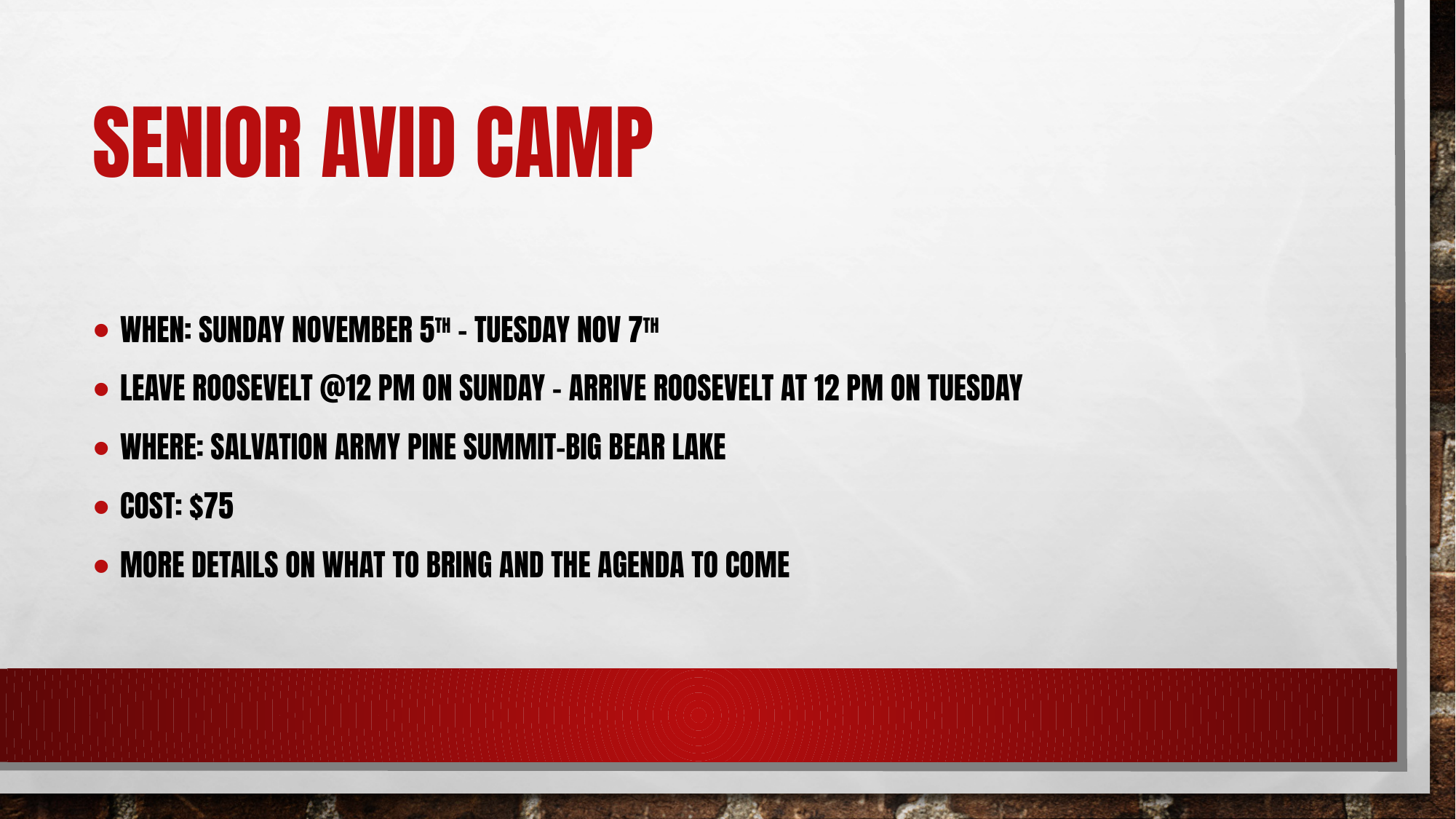

# Senior avid camp
When: Sunday November 5th – Tuesday Nov 7th
Leave Roosevelt @12 pm on Sunday – arrive Roosevelt at 12 pm on Tuesday
Where: Salvation Army Pine Summit-Big bear lake
Cost: $75
More details on what to bring and the agenda to come